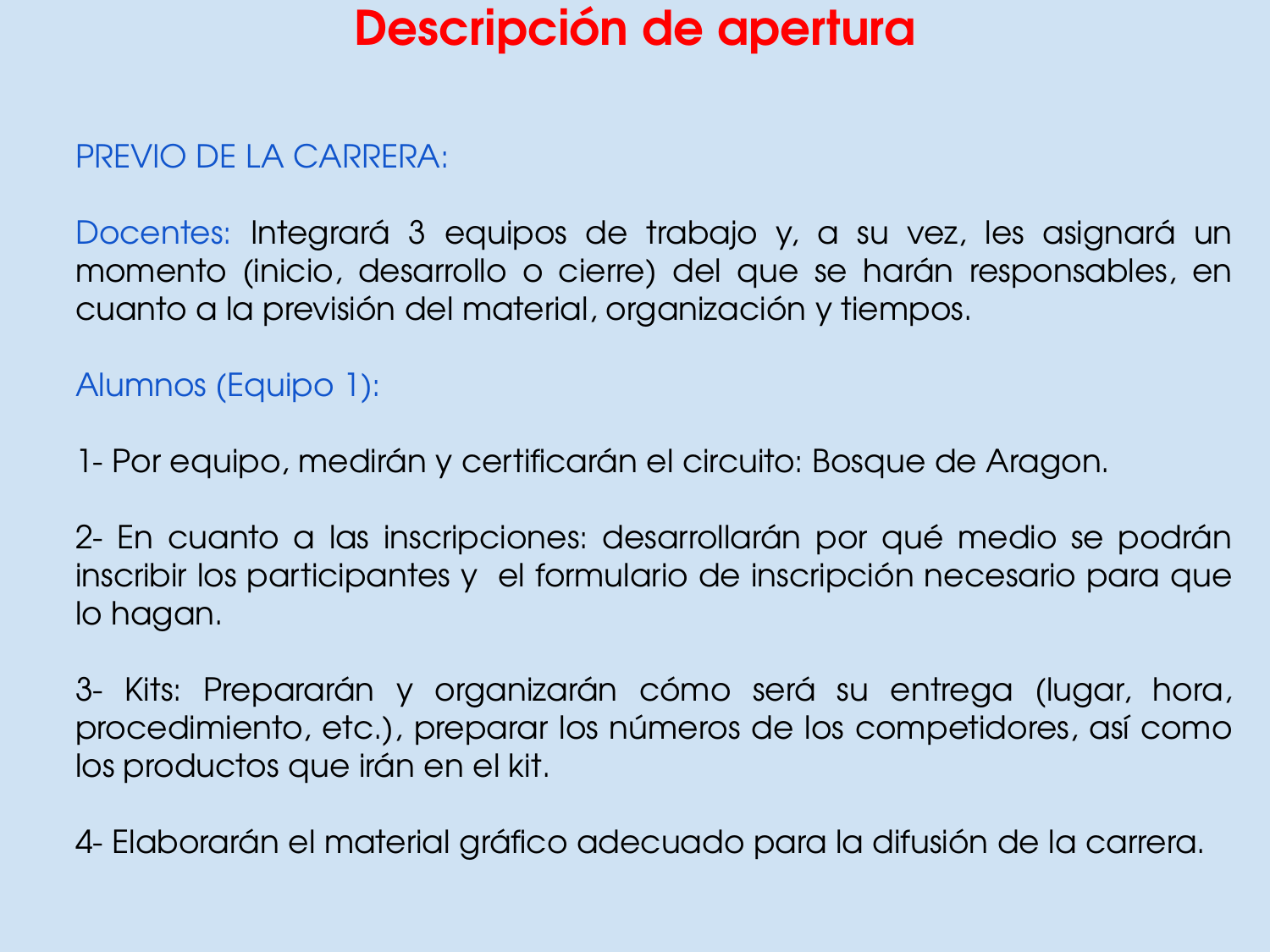

# Descripción de apertura
PREVIO DE LA CARRERA:

Docentes: Integrará 3 equipos de trabajo y, a su vez, les asignará un momento (inicio, desarrollo o cierre) del que se harán responsables, en cuanto a la previsión del material, organización y tiempos.

Alumnos (Equipo 1):

1- Por equipo, medirán y certificarán el circuito: Bosque de Aragon.

2- En cuanto a las inscripciones: desarrollarán por qué medio se podrán inscribir los participantes y  el formulario de inscripción necesario para que lo hagan.

3- Kits: Prepararán y organizarán cómo será su entrega (lugar, hora, procedimiento, etc.), preparar los números de los competidores, así como los productos que irán en el kit.

4- Elaborarán el material gráfico adecuado para la difusión de la carrera.